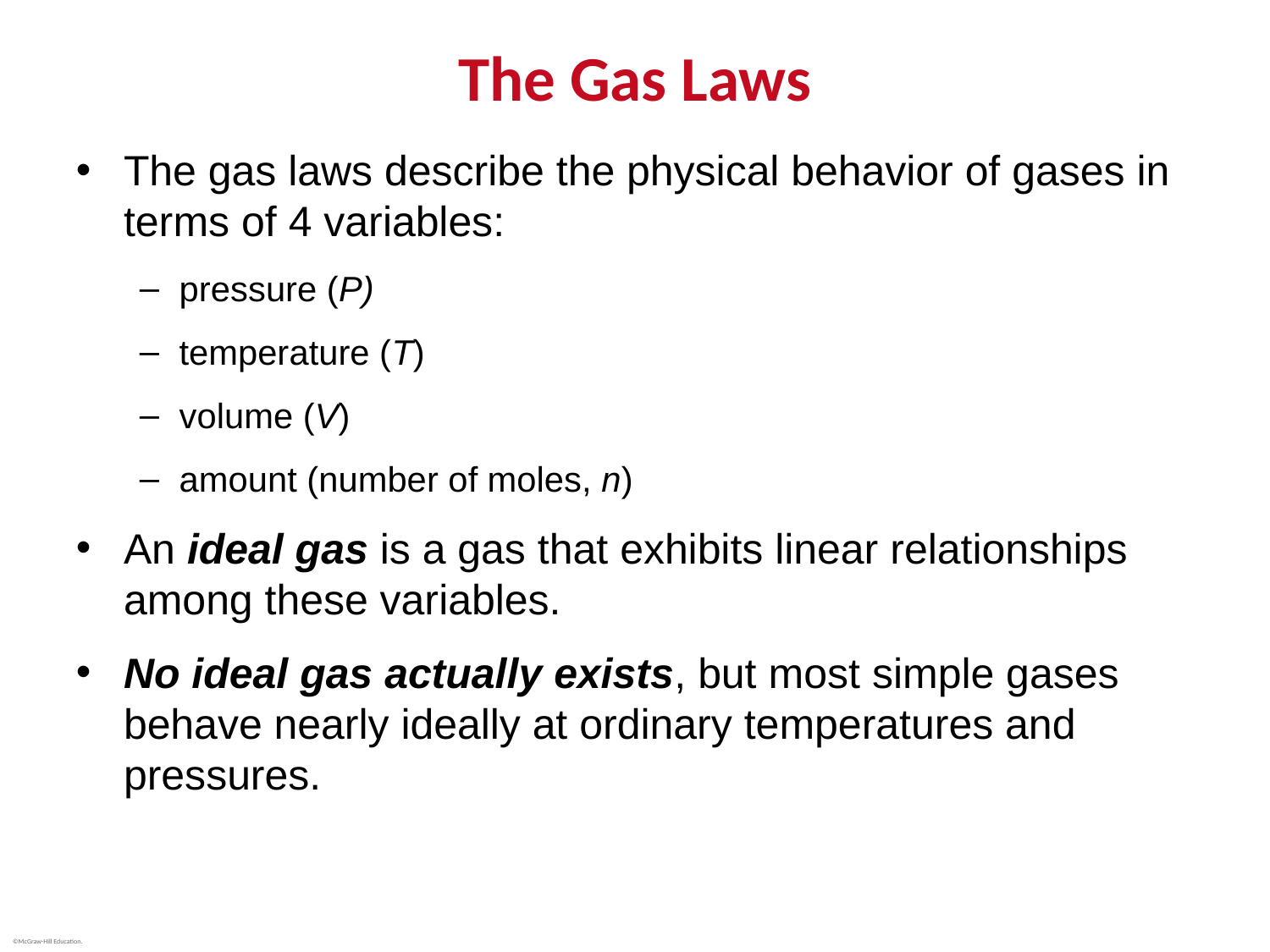

# The Gas Laws
The gas laws describe the physical behavior of gases in terms of 4 variables:
pressure (P)
temperature (T)
volume (V)
amount (number of moles, n)
An ideal gas is a gas that exhibits linear relationships among these variables.
No ideal gas actually exists, but most simple gases behave nearly ideally at ordinary temperatures and pressures.